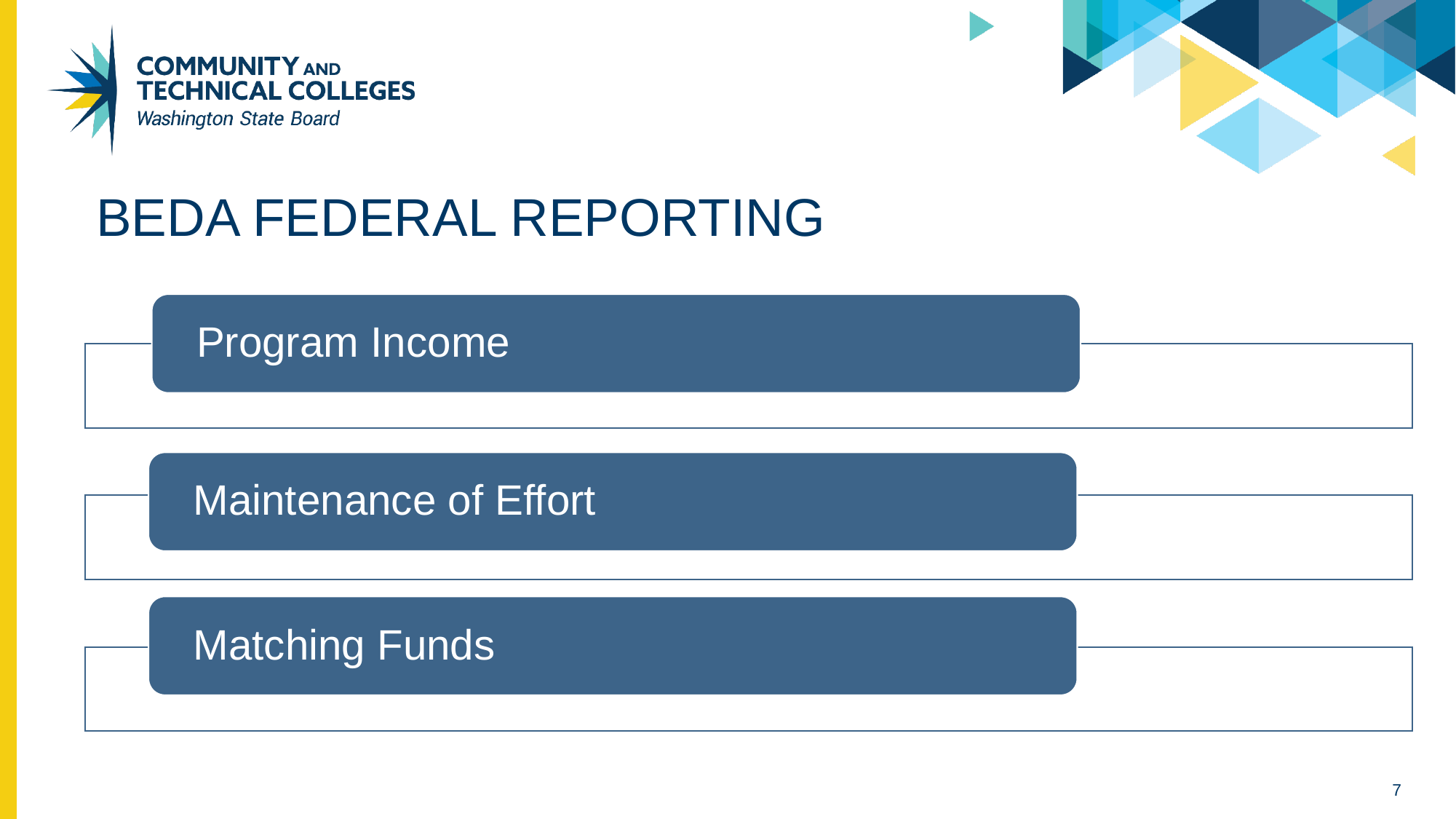

# Beda federal reporting
Program Income
Maintenance of Effort
Matching Funds
7